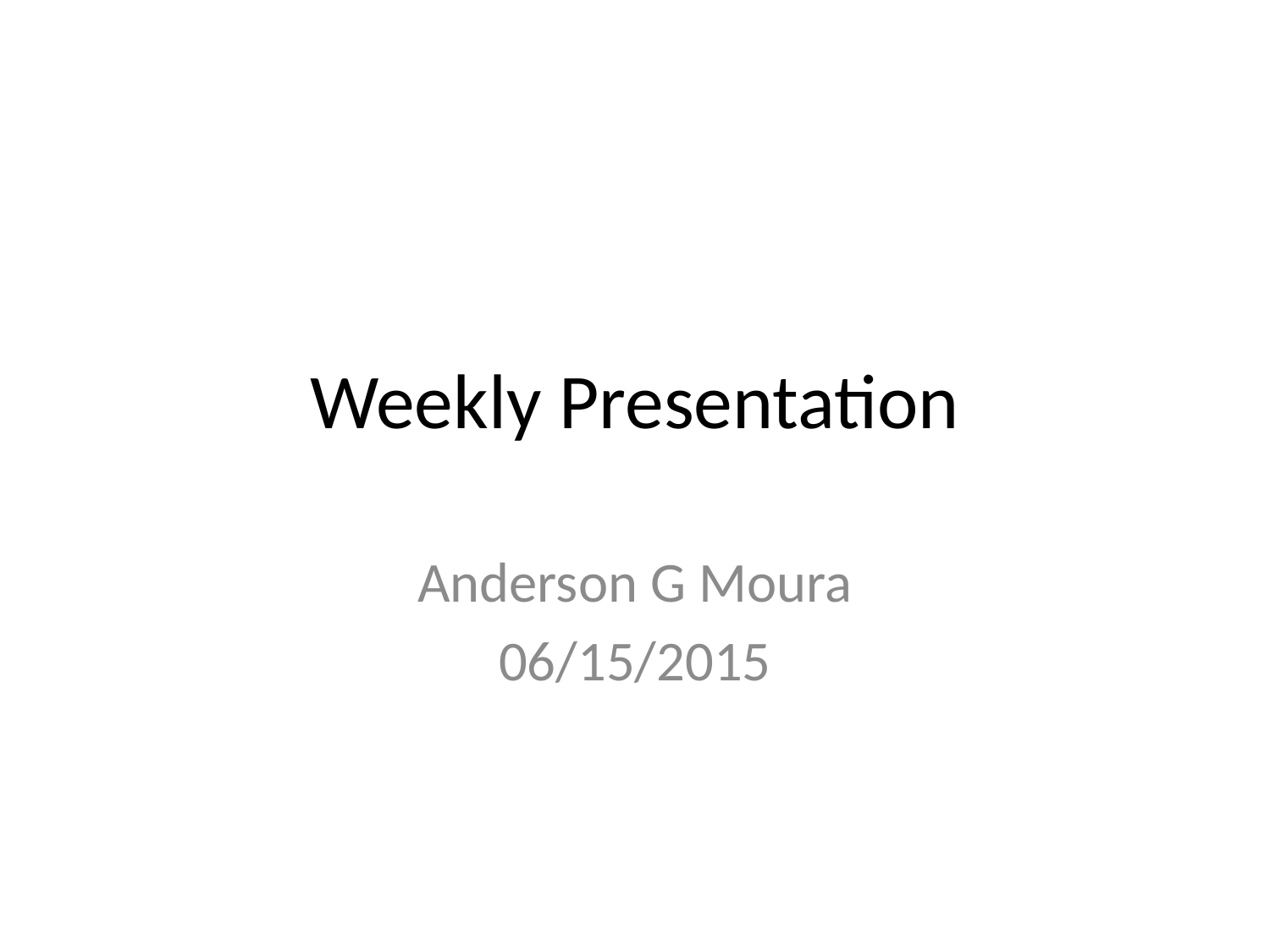

# Weekly Presentation
Anderson G Moura
06/15/2015